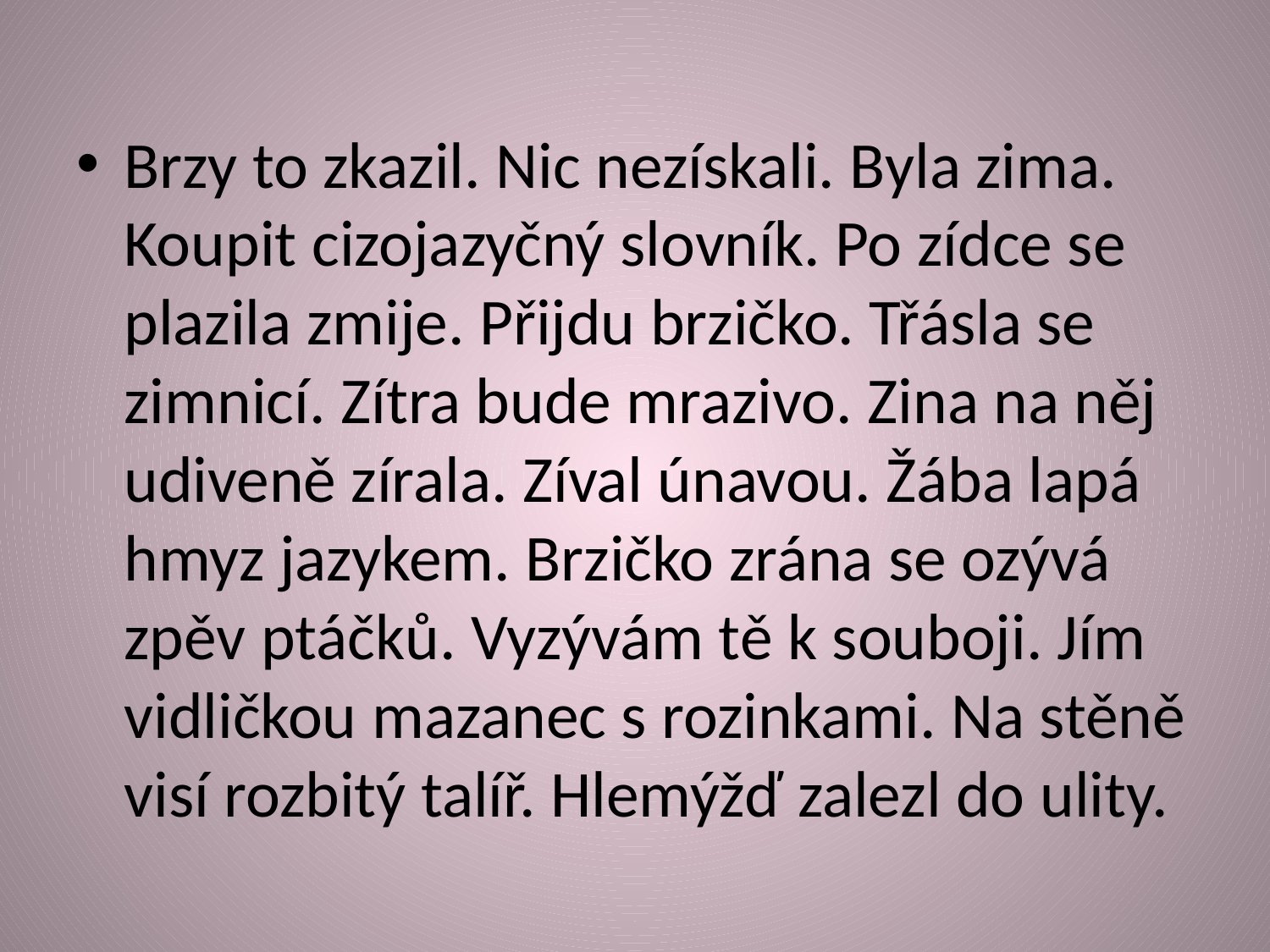

#
Brzy to zkazil. Nic nezískali. Byla zima. Koupit cizojazyčný slovník. Po zídce se plazila zmije. Přijdu brzičko. Třásla se zimnicí. Zítra bude mrazivo. Zina na něj udiveně zírala. Zíval únavou. Žába lapá hmyz jazykem. Brzičko zrána se ozývá zpěv ptáčků. Vyzývám tě k souboji. Jím vidličkou mazanec s rozinkami. Na stěně visí rozbitý talíř. Hlemýžď zalezl do ulity.